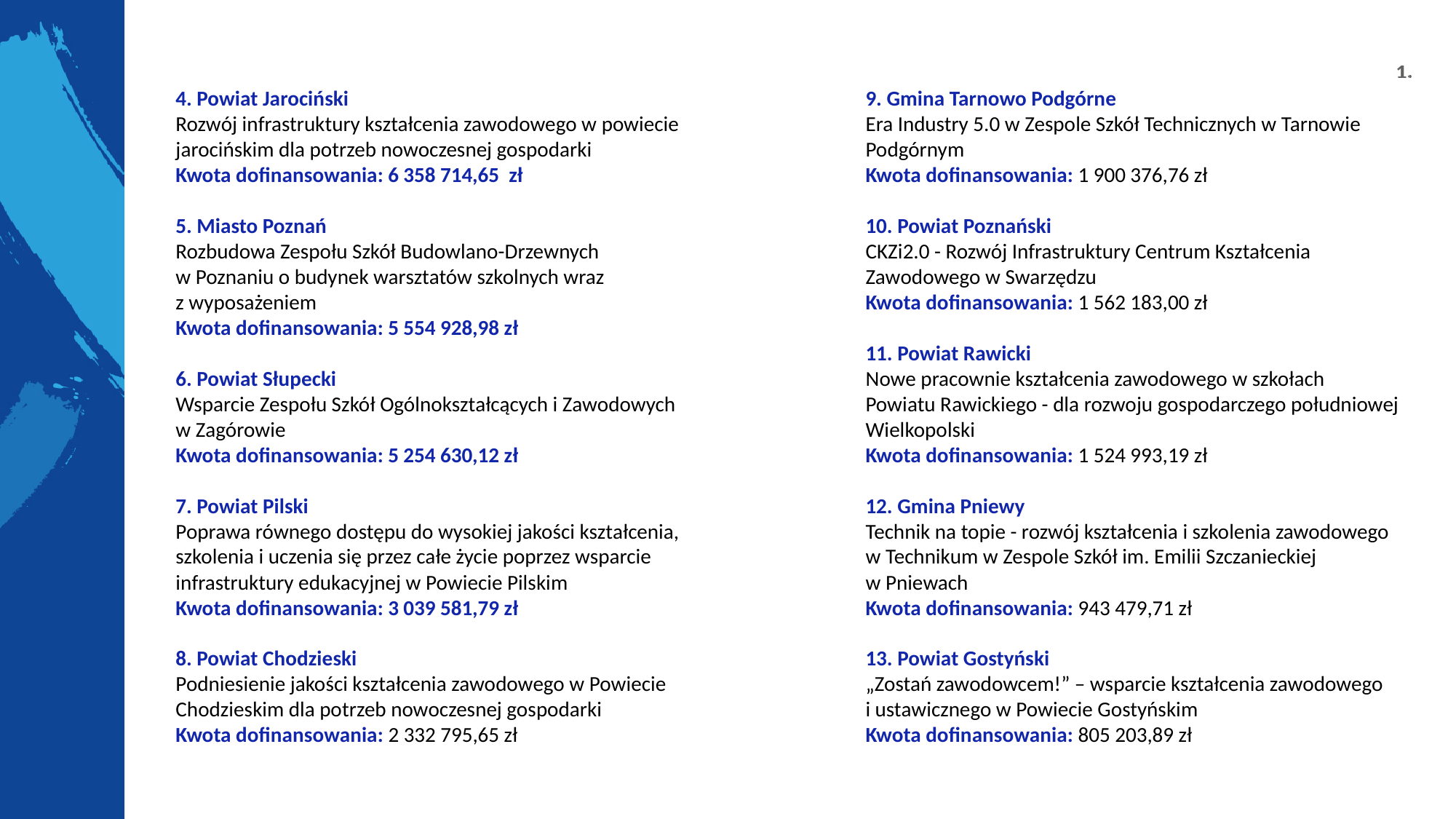

4. Powiat Jarociński
Rozwój infrastruktury kształcenia zawodowego w powiecie jarocińskim dla potrzeb nowoczesnej gospodarki
Kwota dofinansowania: 6 358 714,65  zł

5. Miasto Poznań
Rozbudowa Zespołu Szkół Budowlano-Drzewnych
w Poznaniu o budynek warsztatów szkolnych wraz
z wyposażeniem
Kwota dofinansowania: 5 554 928,98 zł

6. Powiat Słupecki
Wsparcie Zespołu Szkół Ogólnokształcących i Zawodowych
w Zagórowie
Kwota dofinansowania: 5 254 630,12 zł

7. Powiat Pilski
Poprawa równego dostępu do wysokiej jakości kształcenia, szkolenia i uczenia się przez całe życie poprzez wsparcie infrastruktury edukacyjnej w Powiecie Pilskim
Kwota dofinansowania: 3 039 581,79 zł

8. Powiat Chodzieski
Podniesienie jakości kształcenia zawodowego w Powiecie Chodzieskim dla potrzeb nowoczesnej gospodarki
Kwota dofinansowania: 2 332 795,65 zł
9. Gmina Tarnowo Podgórne
Era Industry 5.0 w Zespole Szkół Technicznych w Tarnowie Podgórnym
Kwota dofinansowania: 1 900 376,76 zł

10. Powiat Poznański
CKZi2.0 - Rozwój Infrastruktury Centrum Kształcenia Zawodowego w Swarzędzu
Kwota dofinansowania: 1 562 183,00 zł

11. Powiat Rawicki
Nowe pracownie kształcenia zawodowego w szkołach
Powiatu Rawickiego - dla rozwoju gospodarczego południowej Wielkopolski
Kwota dofinansowania: 1 524 993,19 zł

12. Gmina Pniewy
Technik na topie - rozwój kształcenia i szkolenia zawodowego w Technikum w Zespole Szkół im. Emilii Szczanieckiej
w Pniewach
Kwota dofinansowania: 943 479,71 zł

13. Powiat Gostyński
„Zostań zawodowcem!” – wsparcie kształcenia zawodowego
i ustawicznego w Powiecie Gostyńskim
Kwota dofinansowania: 805 203,89 zł